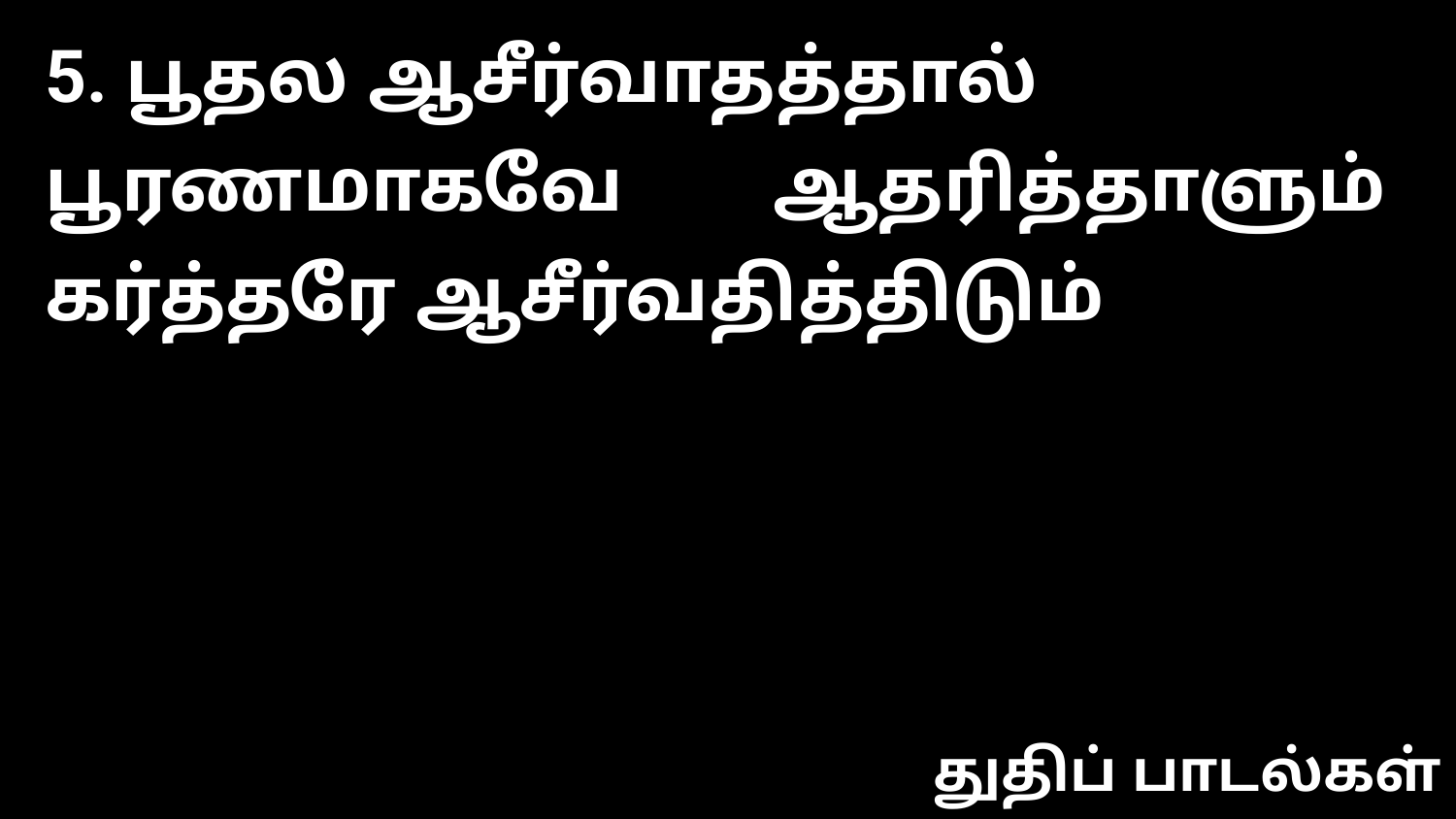

5. பூதல ஆசீர்வாதத்தால் பூரணமாகவே  	ஆதரித்தாளும் கர்த்தரே ஆசீர்வதித்திடும்
துதிப் பாடல்கள்